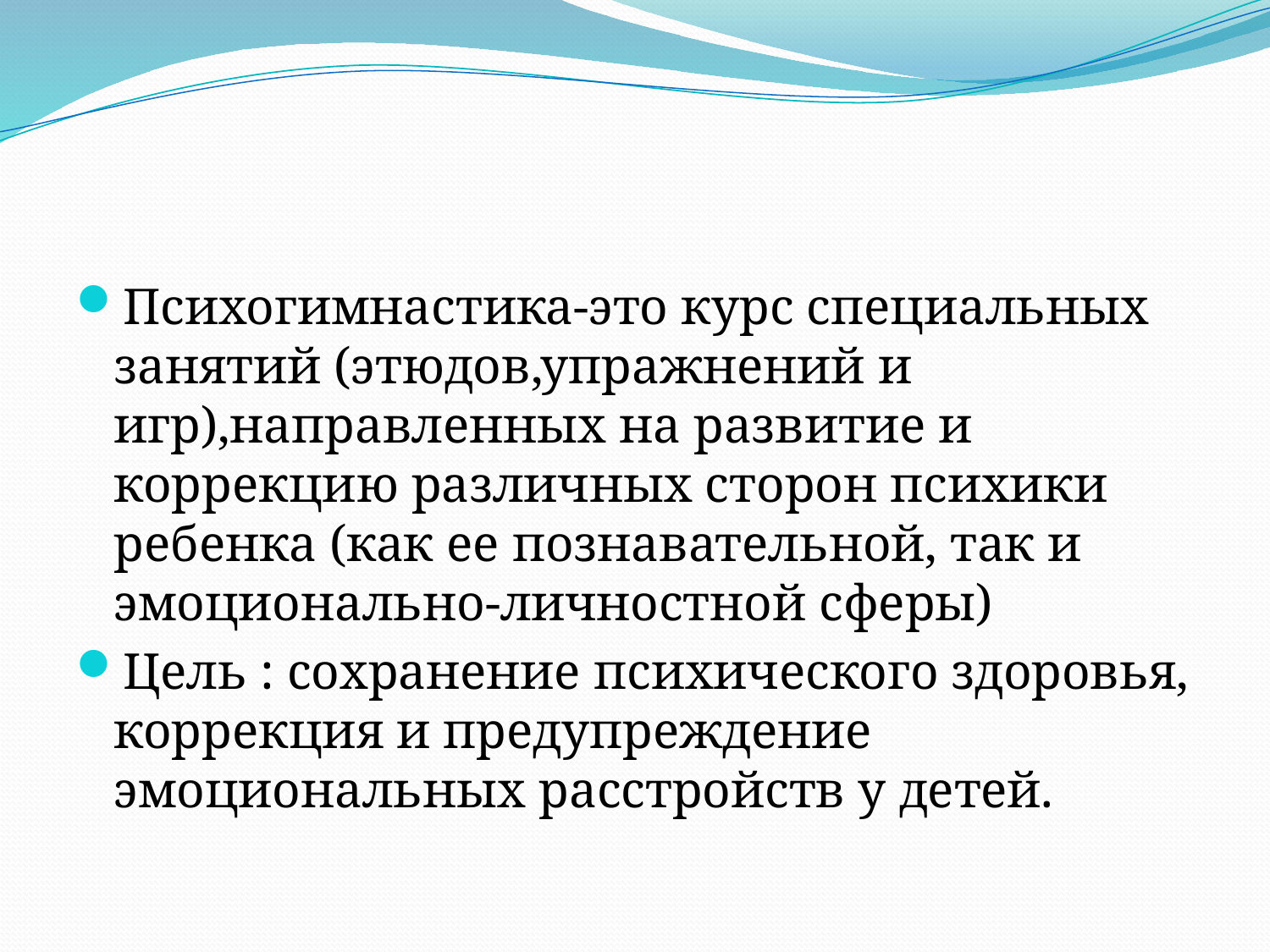

#
Психогимнастика-это курс специальных занятий (этюдов,упражнений и игр),направленных на развитие и коррекцию различных сторон психики ребенка (как ее познавательной, так и эмоционально-личностной сферы)
Цель : сохранение психического здоровья, коррекция и предупреждение эмоциональных расстройств у детей.